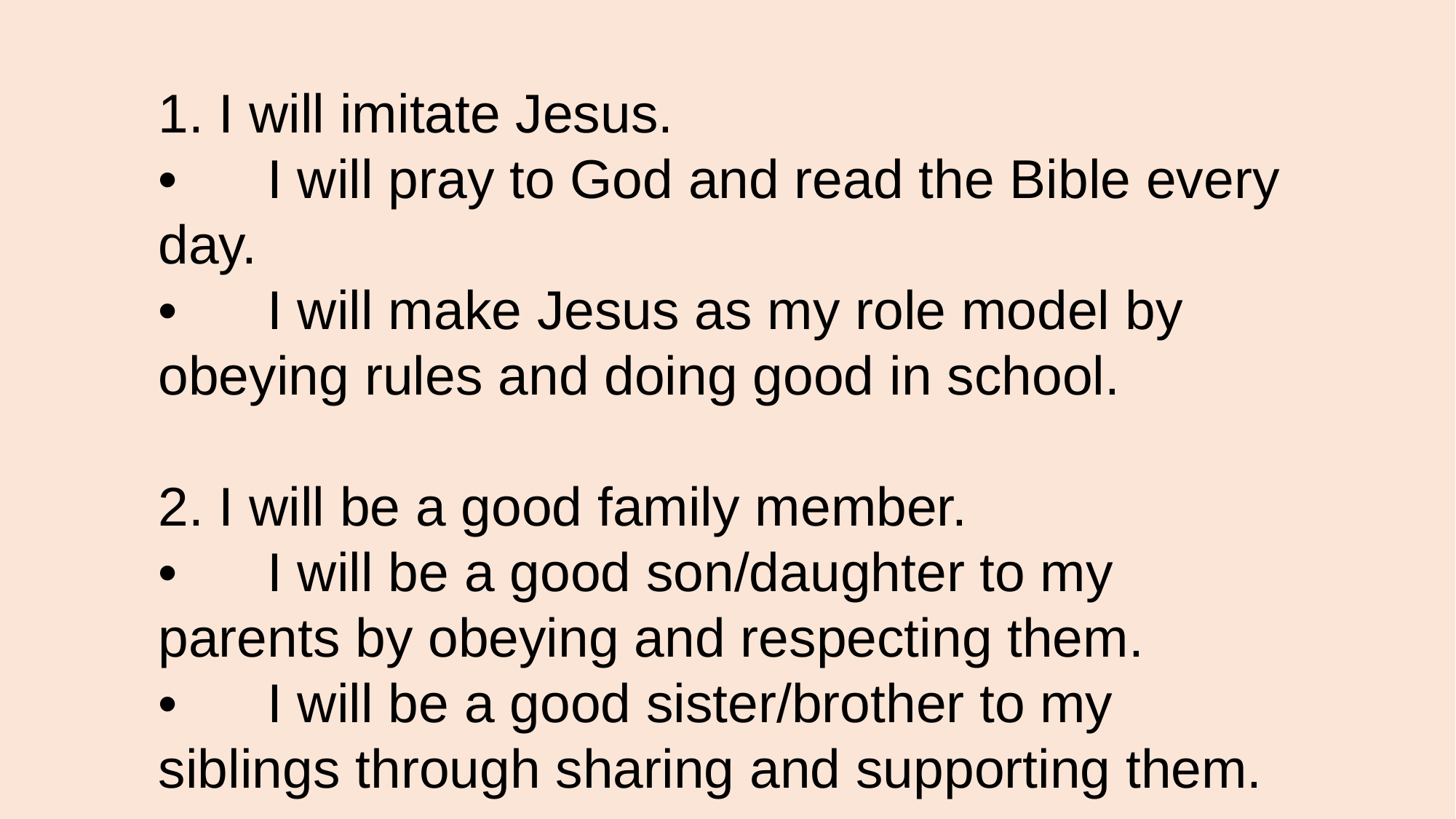

1. I will imitate Jesus.
•	I will pray to God and read the Bible every day.
•	I will make Jesus as my role model by obeying rules and doing good in school.

2. I will be a good family member.
•	I will be a good son/daughter to my parents by obeying and respecting them.
•	I will be a good sister/brother to my siblings through sharing and supporting them.